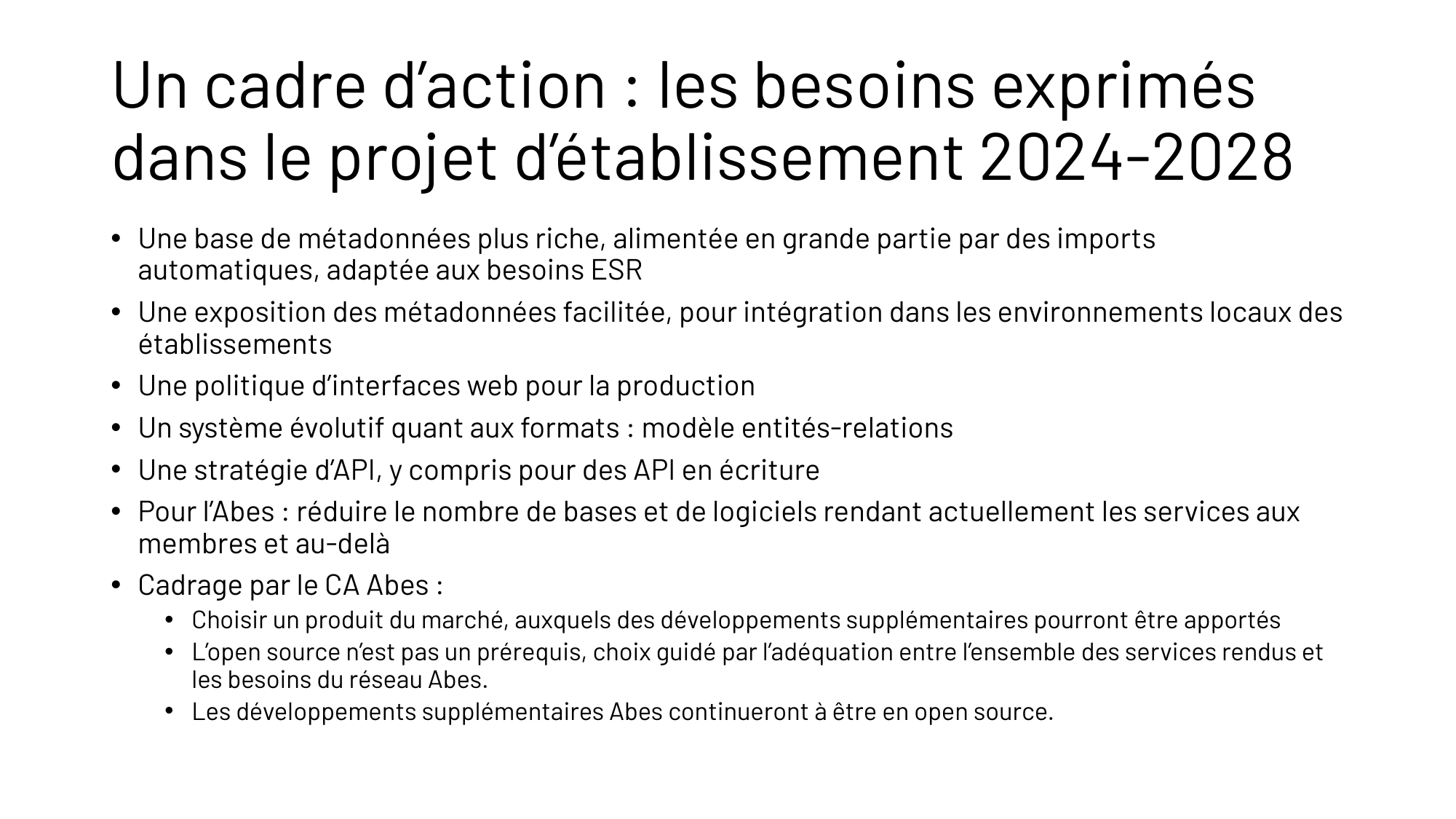

# Un cadre d’action : les besoins exprimés dans le projet d’établissement 2024-2028
Une base de métadonnées plus riche, alimentée en grande partie par des imports automatiques, adaptée aux besoins ESR
Une exposition des métadonnées facilitée, pour intégration dans les environnements locaux des établissements
Une politique d’interfaces web pour la production
Un système évolutif quant aux formats : modèle entités-relations
Une stratégie d’API, y compris pour des API en écriture
Pour l’Abes : réduire le nombre de bases et de logiciels rendant actuellement les services aux membres et au-delà
Cadrage par le CA Abes :
Choisir un produit du marché, auxquels des développements supplémentaires pourront être apportés
L’open source n’est pas un prérequis, choix guidé par l’adéquation entre l’ensemble des services rendus et les besoins du réseau Abes.
Les développements supplémentaires Abes continueront à être en open source.